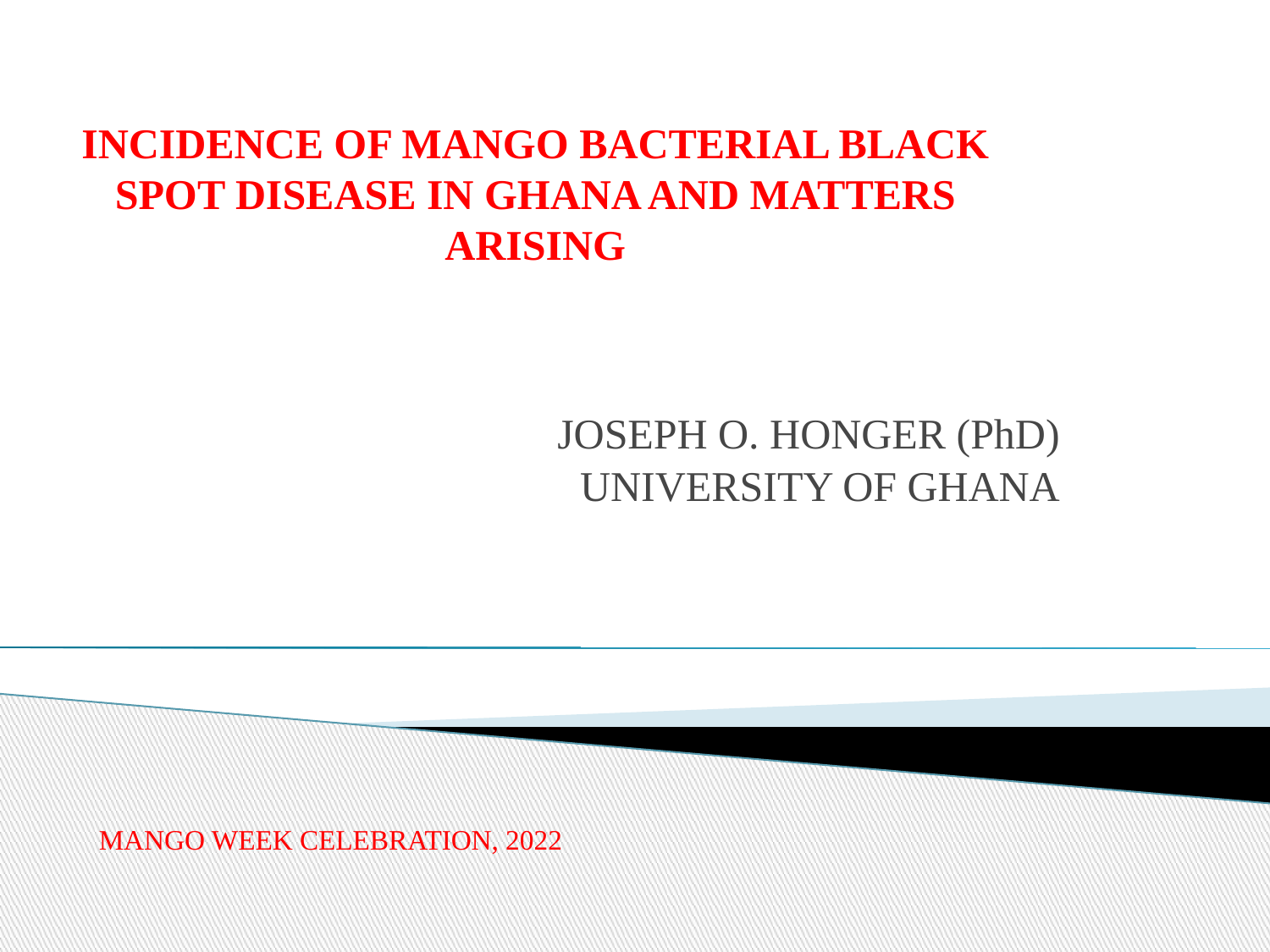

# INCIDENCE OF MANGO BACTERIAL BLACK SPOT DISEASE IN GHANA AND MATTERS ARISING
JOSEPH O. HONGER (PhD)
UNIVERSITY OF GHANA
MANGO WEEK CELEBRATION, 2022